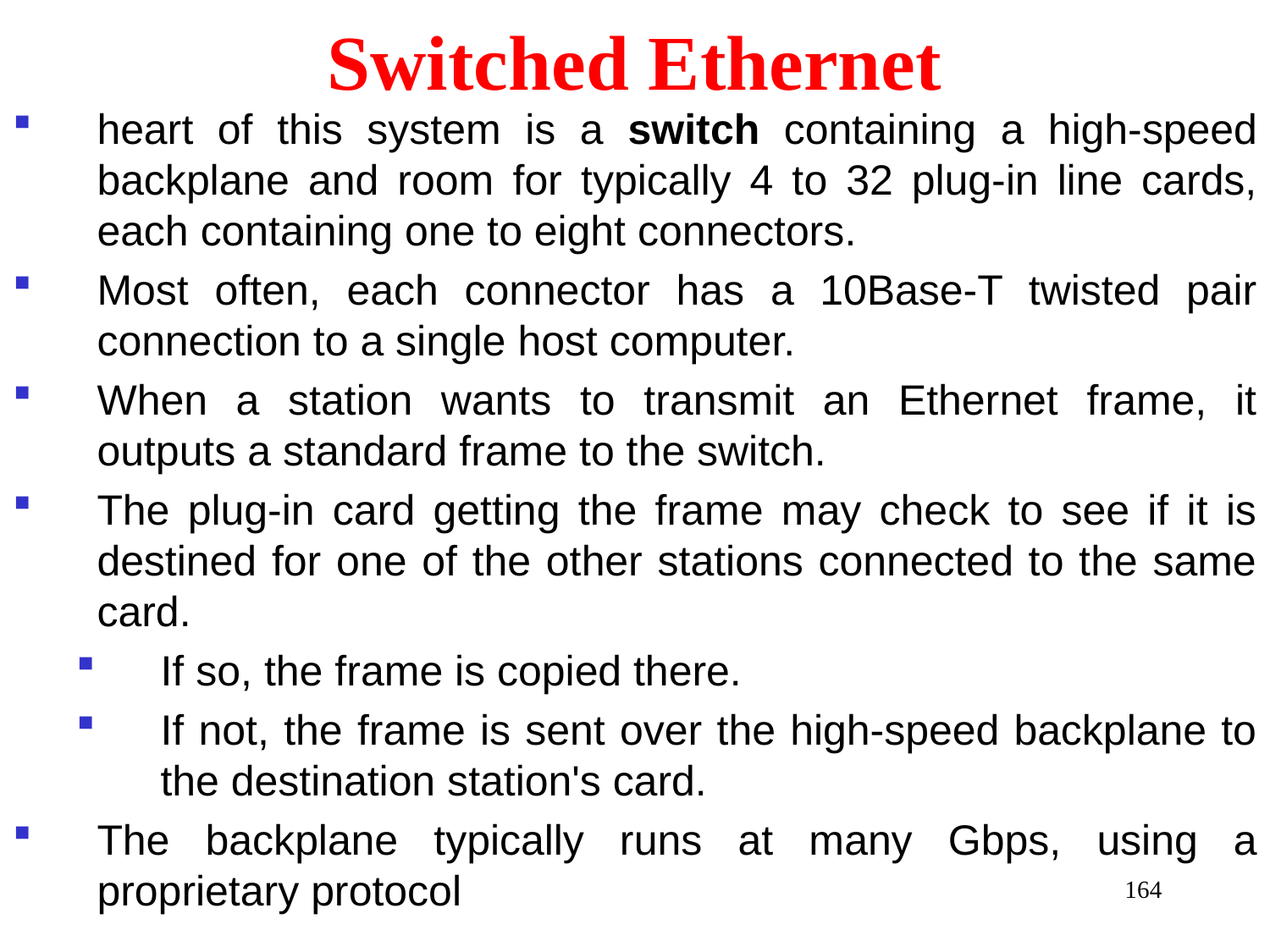

# Switched Ethernet
heart of this system is a switch containing a high-speed backplane and room for typically 4 to 32 plug-in line cards, each containing one to eight connectors.
Most often, each connector has a 10Base-T twisted pair connection to a single host computer.
When a station wants to transmit an Ethernet frame, it outputs a standard frame to the switch.
The plug-in card getting the frame may check to see if it is destined for one of the other stations connected to the same card.
If so, the frame is copied there.
If not, the frame is sent over the high-speed backplane to the destination station's card.
The backplane typically runs at many Gbps, using a proprietary protocol
164